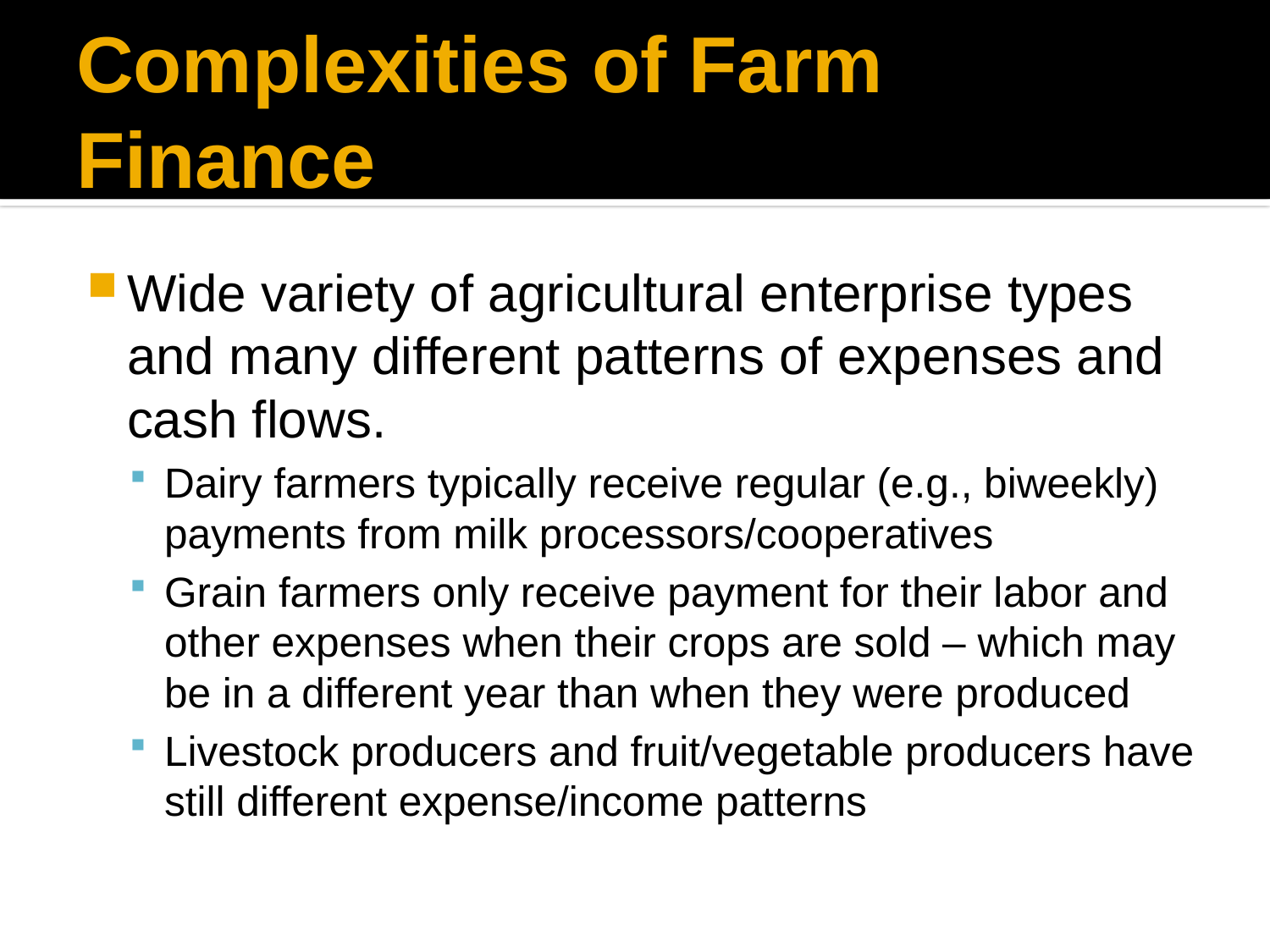

# Complexities of Farm Finance
Wide variety of agricultural enterprise types and many different patterns of expenses and cash flows.
Dairy farmers typically receive regular (e.g., biweekly) payments from milk processors/cooperatives
Grain farmers only receive payment for their labor and other expenses when their crops are sold – which may be in a different year than when they were produced
Livestock producers and fruit/vegetable producers have still different expense/income patterns